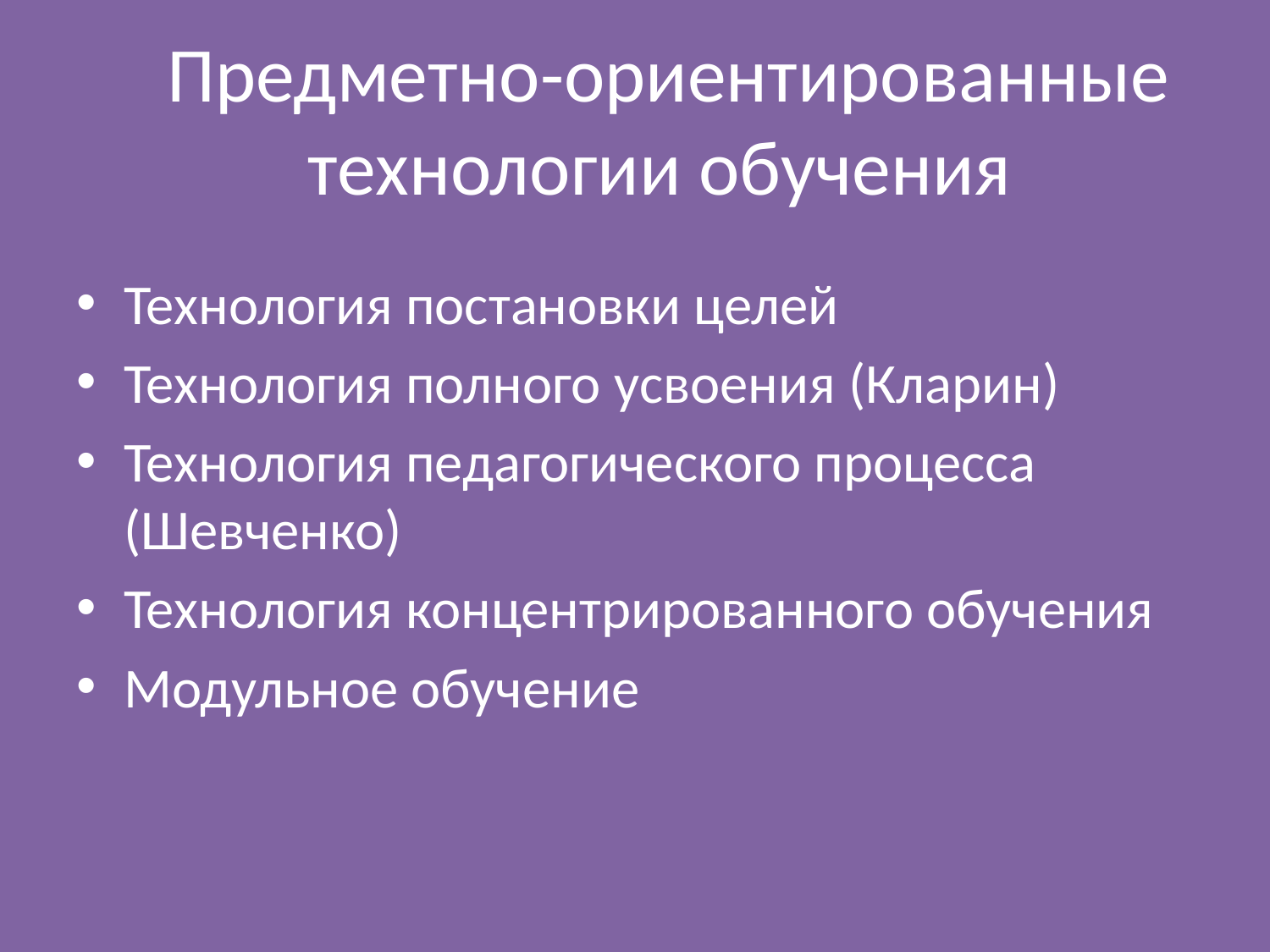

# Предметно-ориентированные технологии обучения
Технология постановки целей
Технология полного усвоения (Кларин)
Технология педагогического процесса (Шевченко)
Технология концентрированного обучения
Модульное обучение